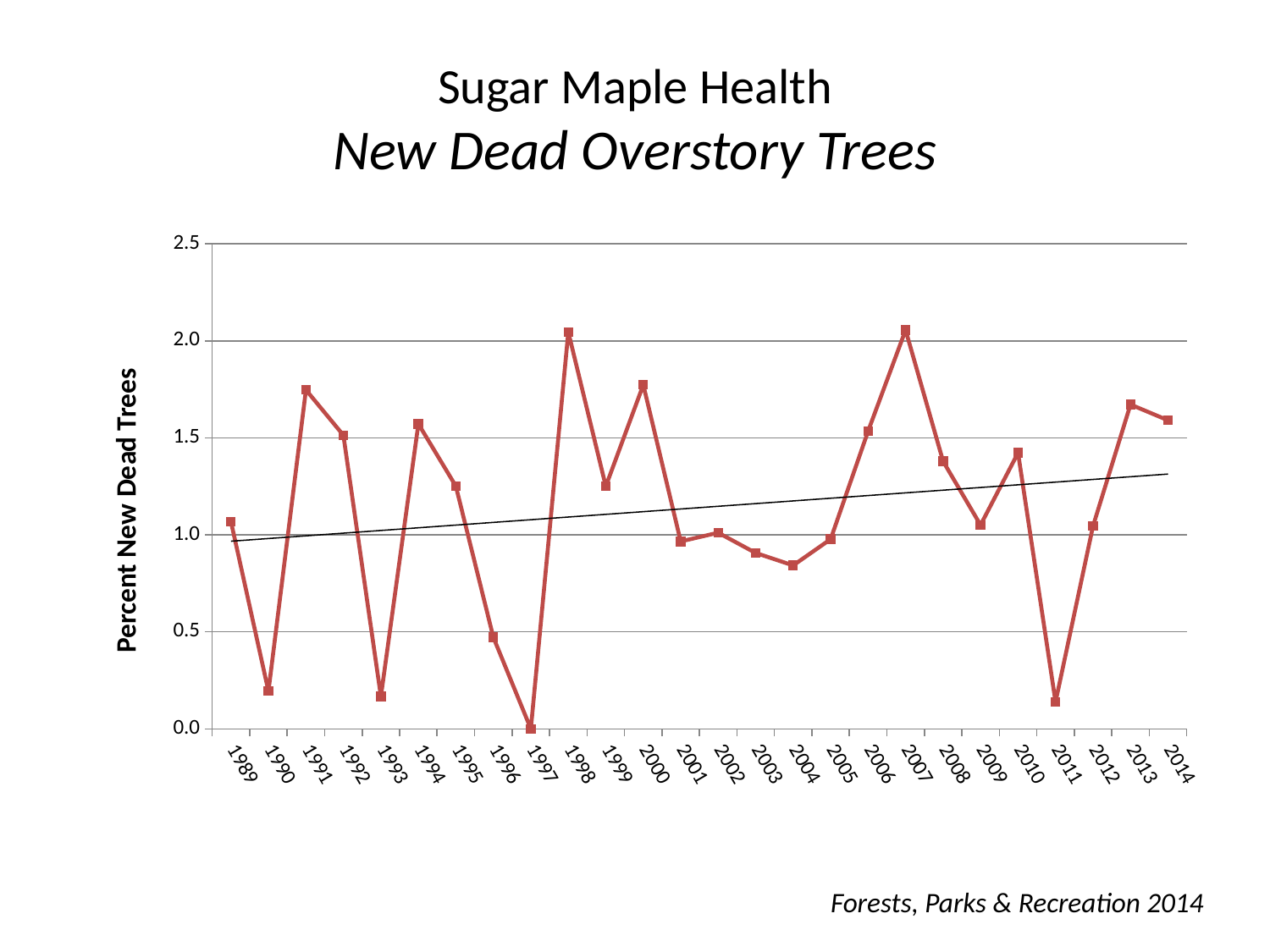

# Sugar Maple Health New Dead Overstory Trees

### Chart

| Category | Average percent new dead |
|---|---|
| 1989 | 1.068283762774932 |
| 1990 | 0.19410523141866423 |
| 1991 | 1.7470900587029516 |
| 1992 | 1.513102878462031 |
| 1993 | 0.16666666666666666 |
| 1994 | 1.5716330745284488 |
| 1995 | 1.2509392114284303 |
| 1996 | 0.4716171920472995 |
| 1997 | 0.0 |
| 1998 | 2.0455405287474164 |
| 1999 | 1.2503141121978736 |
| 2000 | 1.7732010520969055 |
| 2001 | 0.9660478410478411 |
| 2002 | 1.0106643895091005 |
| 2003 | 0.9064233975979803 |
| 2004 | 0.8422810670825183 |
| 2005 | 0.9774718745306982 |
| 2006 | 1.5344470560479901 |
| 2007 | 2.055683979738131 |
| 2008 | 1.379078102138224 |
| 2009 | 1.0503605307520438 |
| 2010 | 1.42286172149136 |
| 2011 | 0.13865065751858205 |
| 2012 | 1.0445284396894676 |
| 2013 | 1.671583087512291 |
| 2014 | 1.5904572564612325 |
Forests, Parks & Recreation 2014